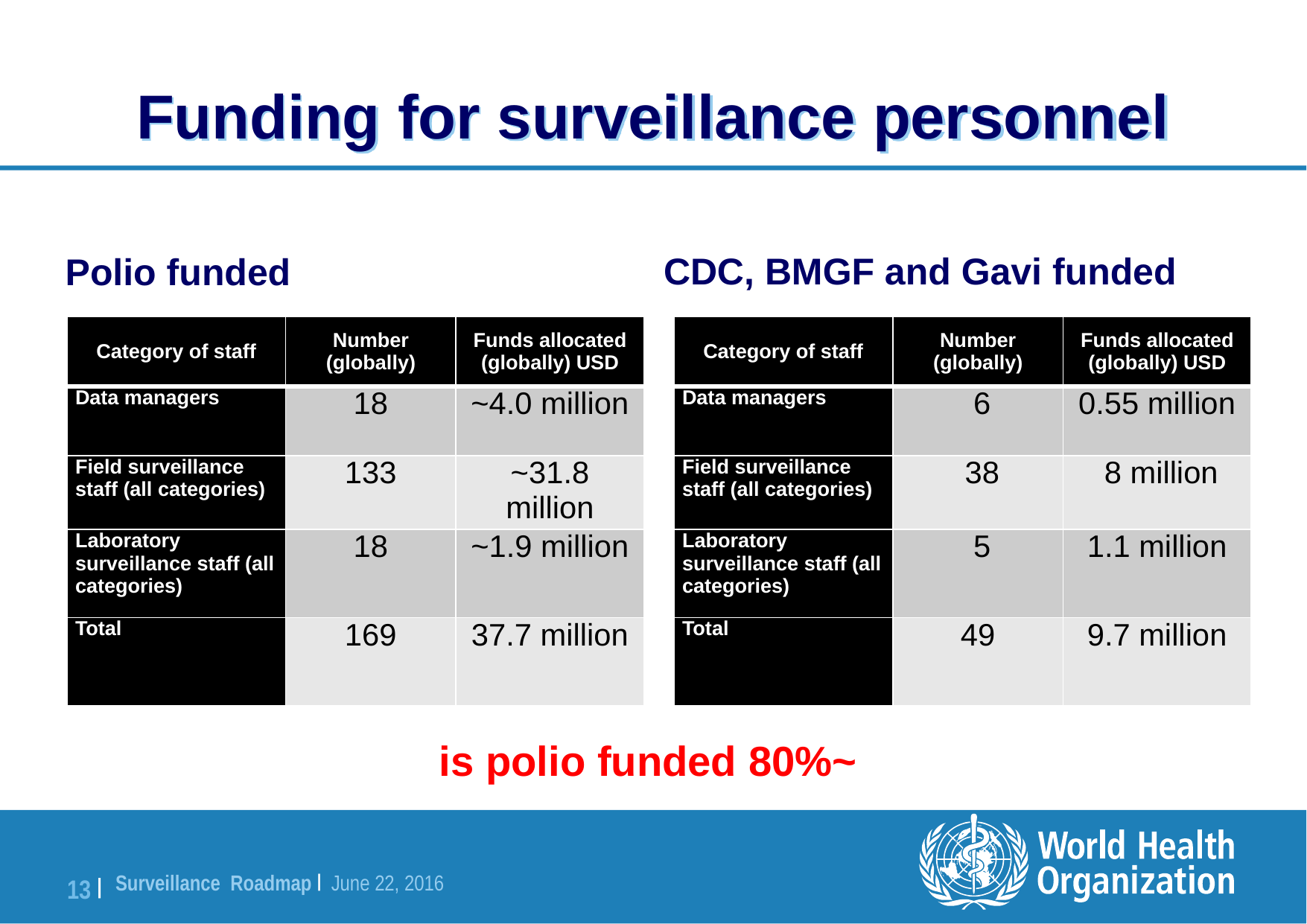

# Funding for surveillance personnel
Polio funded
CDC, BMGF and Gavi funded
| Category of staff | Number (globally) | Funds allocated (globally) USD |
| --- | --- | --- |
| Data managers | 18 | ~4.0 million |
| Field surveillance staff (all categories) | 133 | ~31.8 million |
| Laboratory surveillance staff (all categories) | 18 | ~1.9 million |
| Total | 169 | 37.7 million |
| Category of staff | Number (globally) | Funds allocated (globally) USD |
| --- | --- | --- |
| Data managers | 6 | 0.55 million |
| Field surveillance staff (all categories) | 38 | 8 million |
| Laboratory surveillance staff (all categories) | 5 | 1.1 million |
| Total | 49 | 9.7 million |
~80% is polio funded